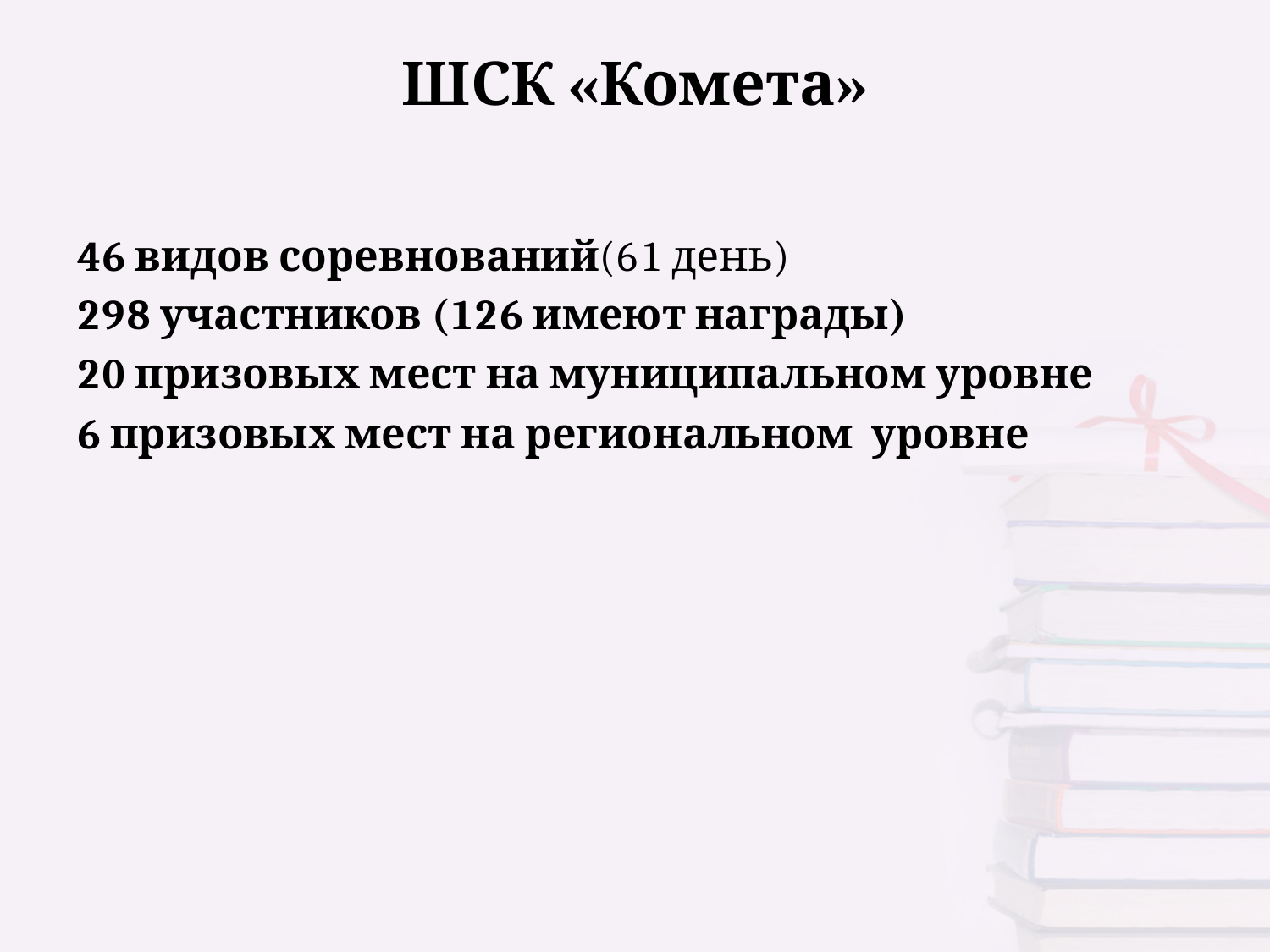

# ШСК «Комета»
46 видов соревнований(61 день)
298 участников (126 имеют награды)
20 призовых мест на муниципальном уровне
6 призовых мест на региональном  уровне